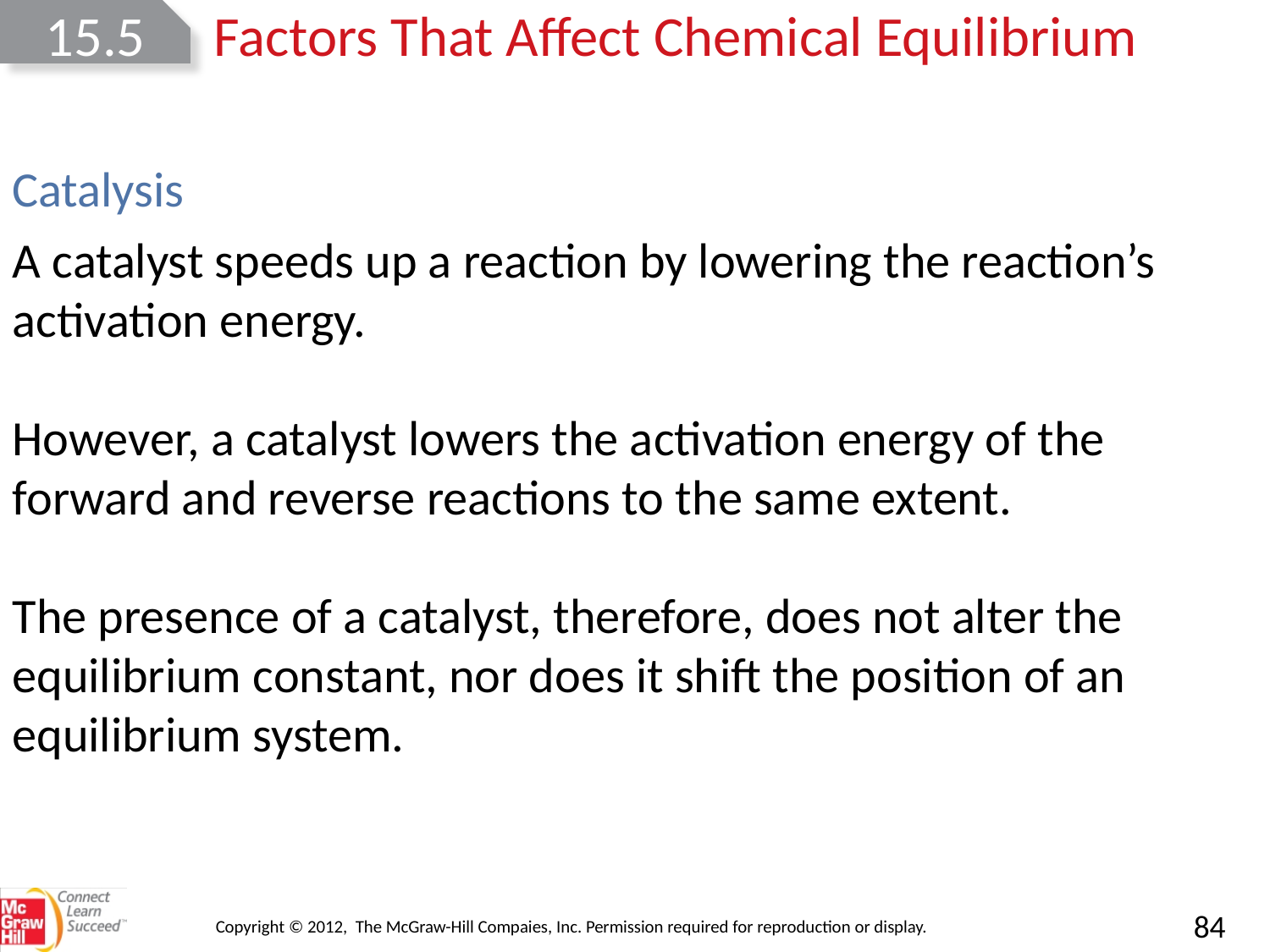

15.5
Factors That Affect Chemical Equilibrium
Catalysis

A catalyst speeds up a reaction by lowering the reaction’s activation energy.

However, a catalyst lowers the activation energy of the forward and reverse reactions to the same extent.

The presence of a catalyst, therefore, does not alter the equilibrium constant, nor does it shift the position of an equilibrium system.

Copyright © 2012,  The McGraw-Hill Compaies, Inc. Permission required for reproduction or display.
84